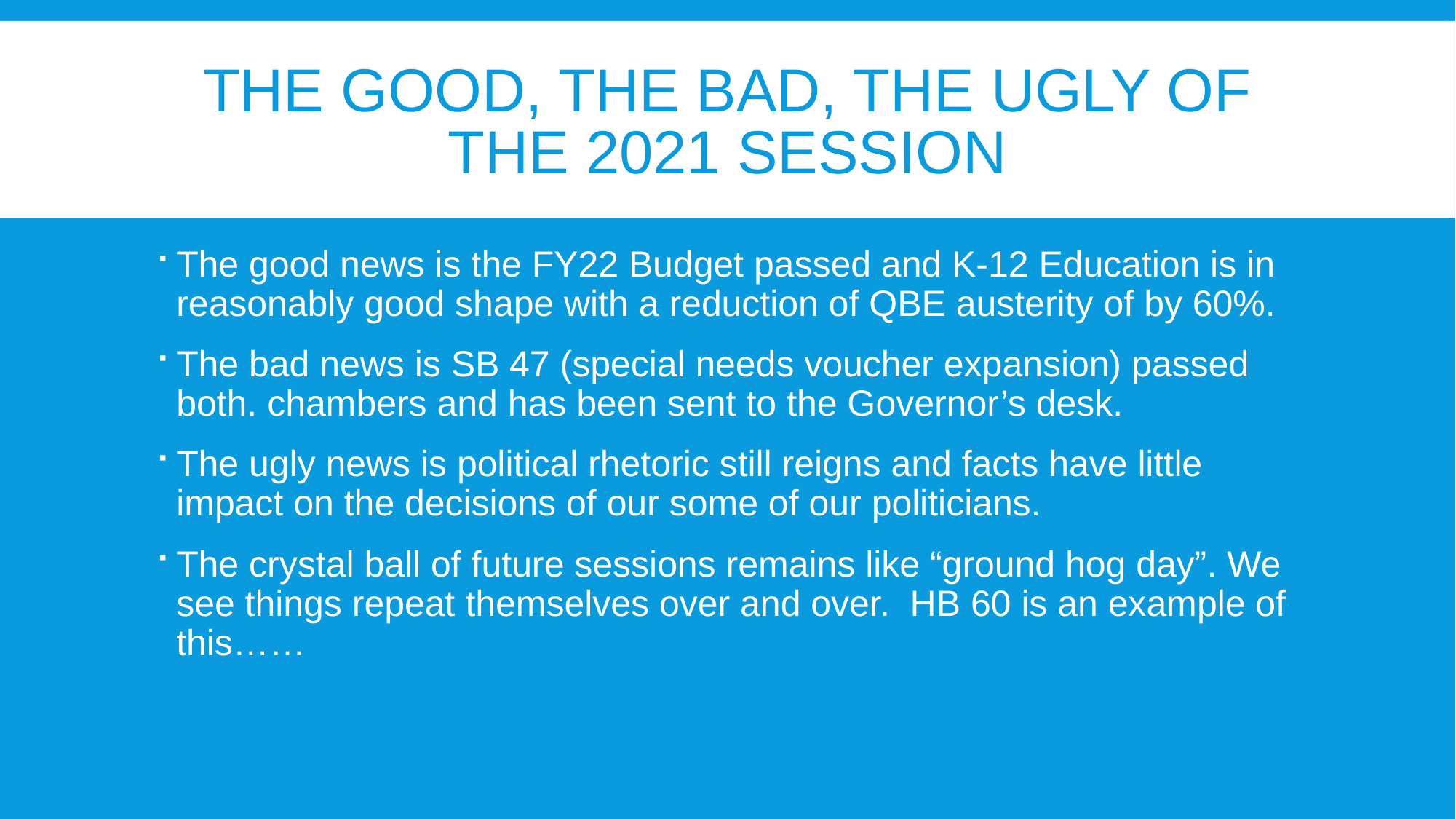

# The Good, the bad, the Ugly of the 2021 Session
The good news is the FY22 Budget passed and K-12 Education is in reasonably good shape with a reduction of QBE austerity of by 60%.
The bad news is SB 47 (special needs voucher expansion) passed both. chambers and has been sent to the Governor’s desk.
The ugly news is political rhetoric still reigns and facts have little impact on the decisions of our some of our politicians.
The crystal ball of future sessions remains like “ground hog day”. We see things repeat themselves over and over.  HB 60 is an example of this……